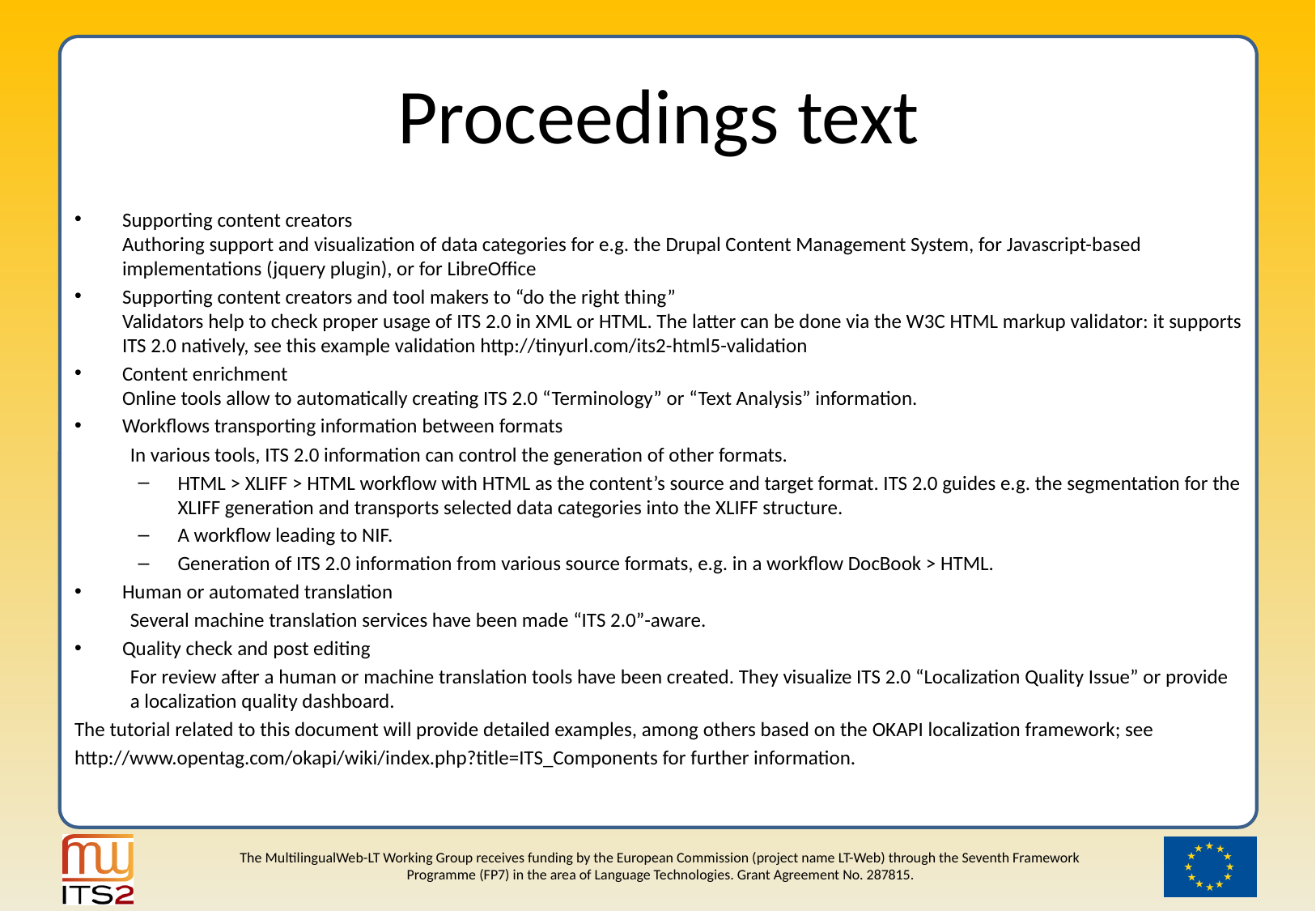

# Proceedings text
Supporting content creators
Authoring support and visualization of data categories for e.g. the Drupal Content Management System, for Javascript-based implementations (jquery plugin), or for LibreOffice
Supporting content creators and tool makers to “do the right thing”
Validators help to check proper usage of ITS 2.0 in XML or HTML. The latter can be done via the W3C HTML markup validator: it supports ITS 2.0 natively, see this example validation http://tinyurl.com/its2-html5-validation
Content enrichment
Online tools allow to automatically creating ITS 2.0 “Terminology” or “Text Analysis” information.
Workflows transporting information between formats
In various tools, ITS 2.0 information can control the generation of other formats.
HTML > XLIFF > HTML workflow with HTML as the content’s source and target format. ITS 2.0 guides e.g. the segmentation for the XLIFF generation and transports selected data categories into the XLIFF structure.
A workflow leading to NIF.
Generation of ITS 2.0 information from various source formats, e.g. in a workflow DocBook > HTML.
Human or automated translation
Several machine translation services have been made “ITS 2.0”-aware.
Quality check and post editing
For review after a human or machine translation tools have been created. They visualize ITS 2.0 “Localization Quality Issue” or provide a localization quality dashboard.
The tutorial related to this document will provide detailed examples, among others based on the OKAPI localization framework; see
http://www.opentag.com/okapi/wiki/index.php?title=ITS_Components for further information.